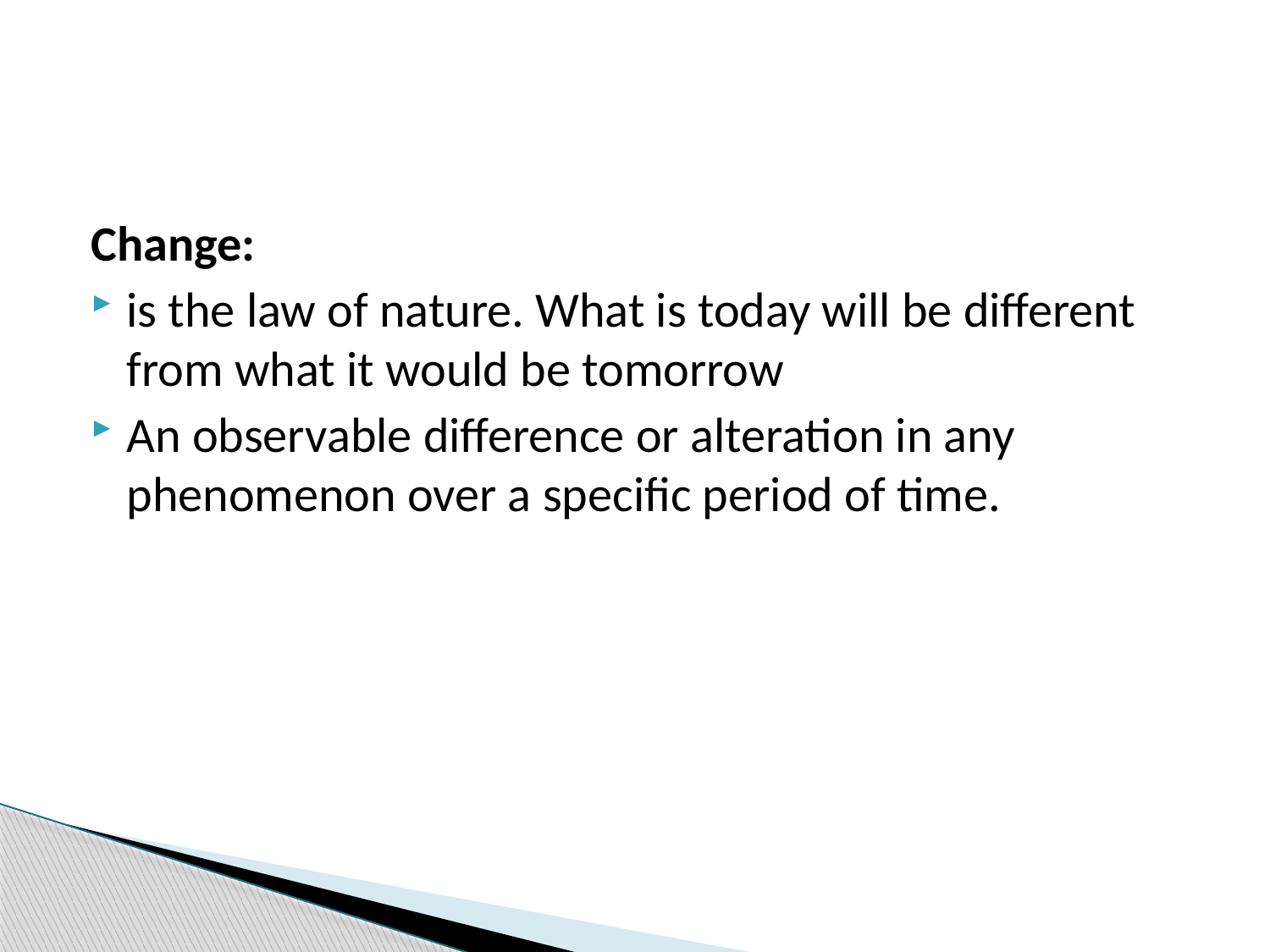

#
Change:
is the law of nature. What is today will be different from what it would be tomorrow
An observable difference or alteration in any phenomenon over a specific period of time.